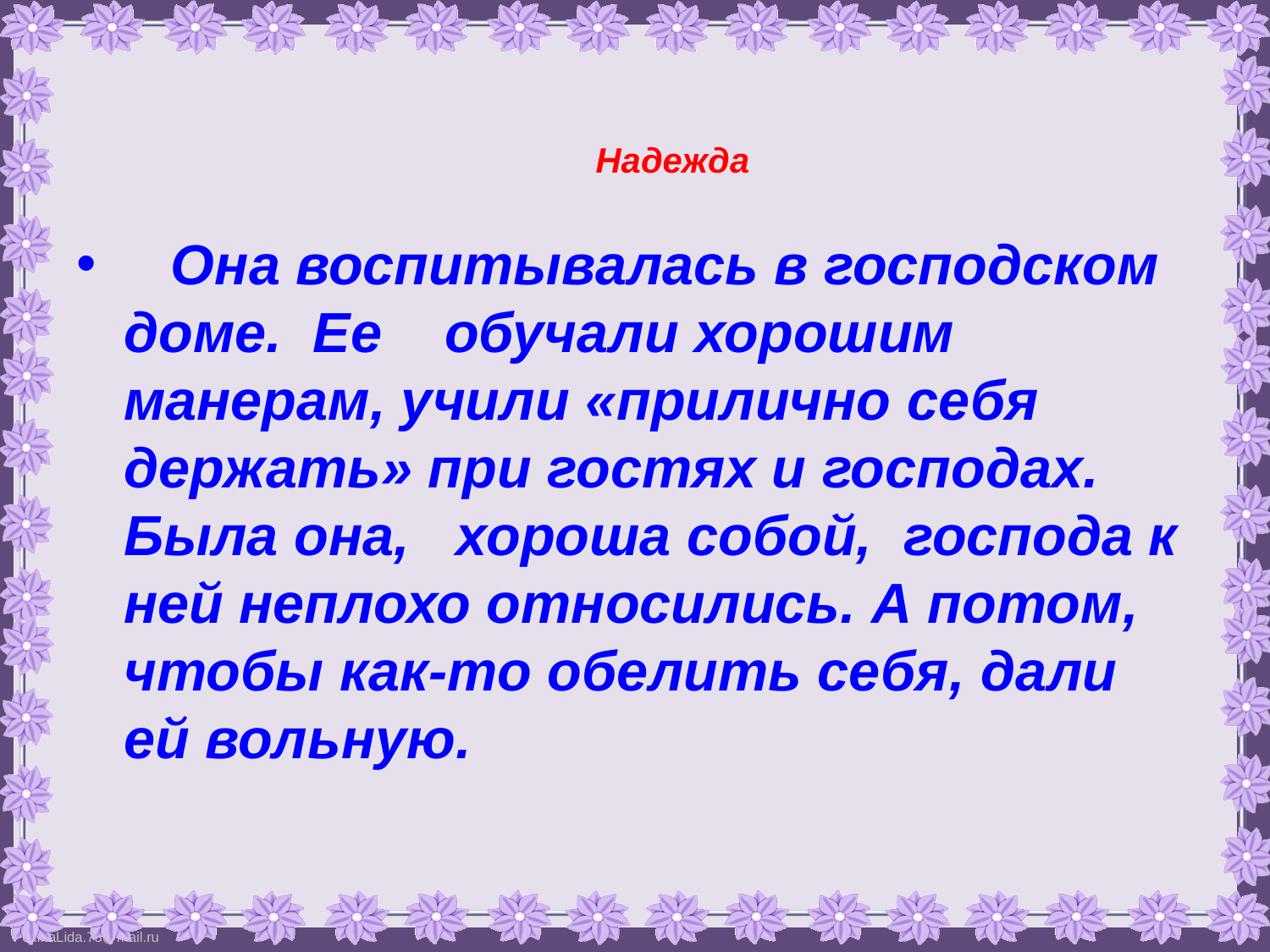

# Надежда
   Она воспитывалась в господском доме.  Ее    обучали хорошим манерам, учили «прилично себя держать» при гостях и господах. Была она,   хороша собой,  господа к ней неплохо относились. А потом, чтобы как-то обелить себя, дали ей вольную.